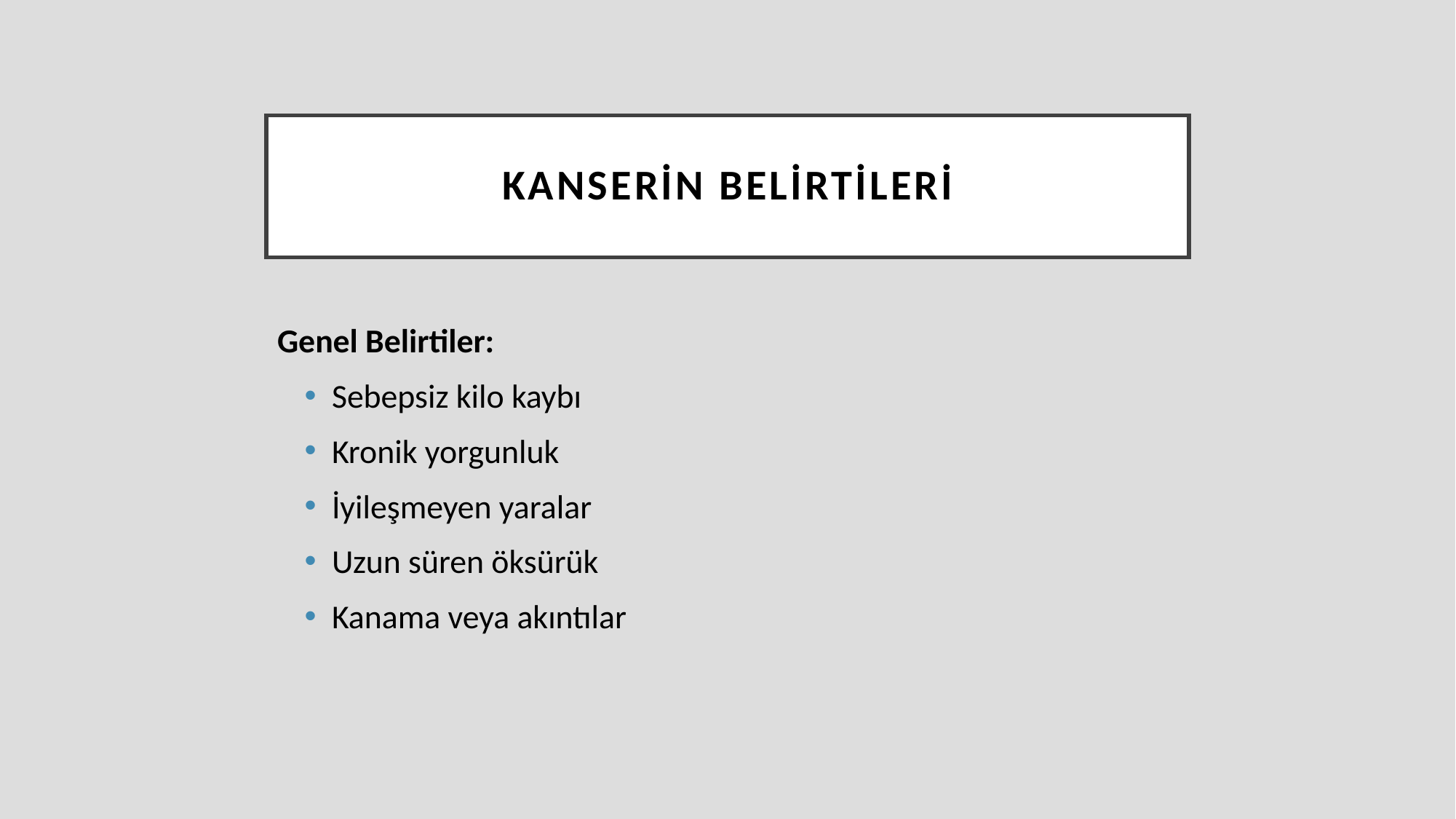

# Kanserin Belirtileri
Genel Belirtiler:
Sebepsiz kilo kaybı
Kronik yorgunluk
İyileşmeyen yaralar
Uzun süren öksürük
Kanama veya akıntılar